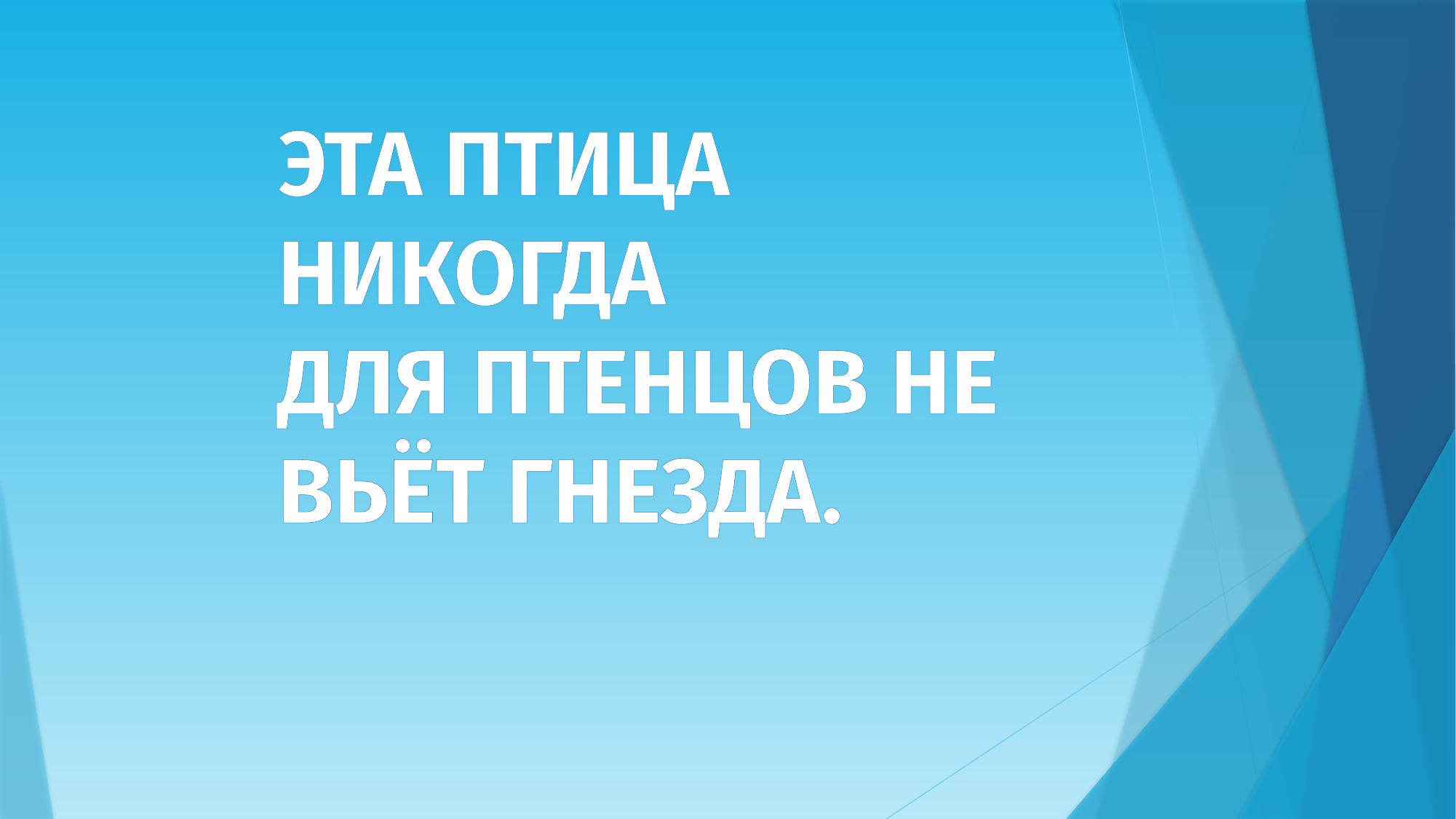

# ЭТА ПТИЦА НИКОГДА ДЛЯ ПТЕНЦОВ НЕ ВЬЁТ ГНЕЗДА.